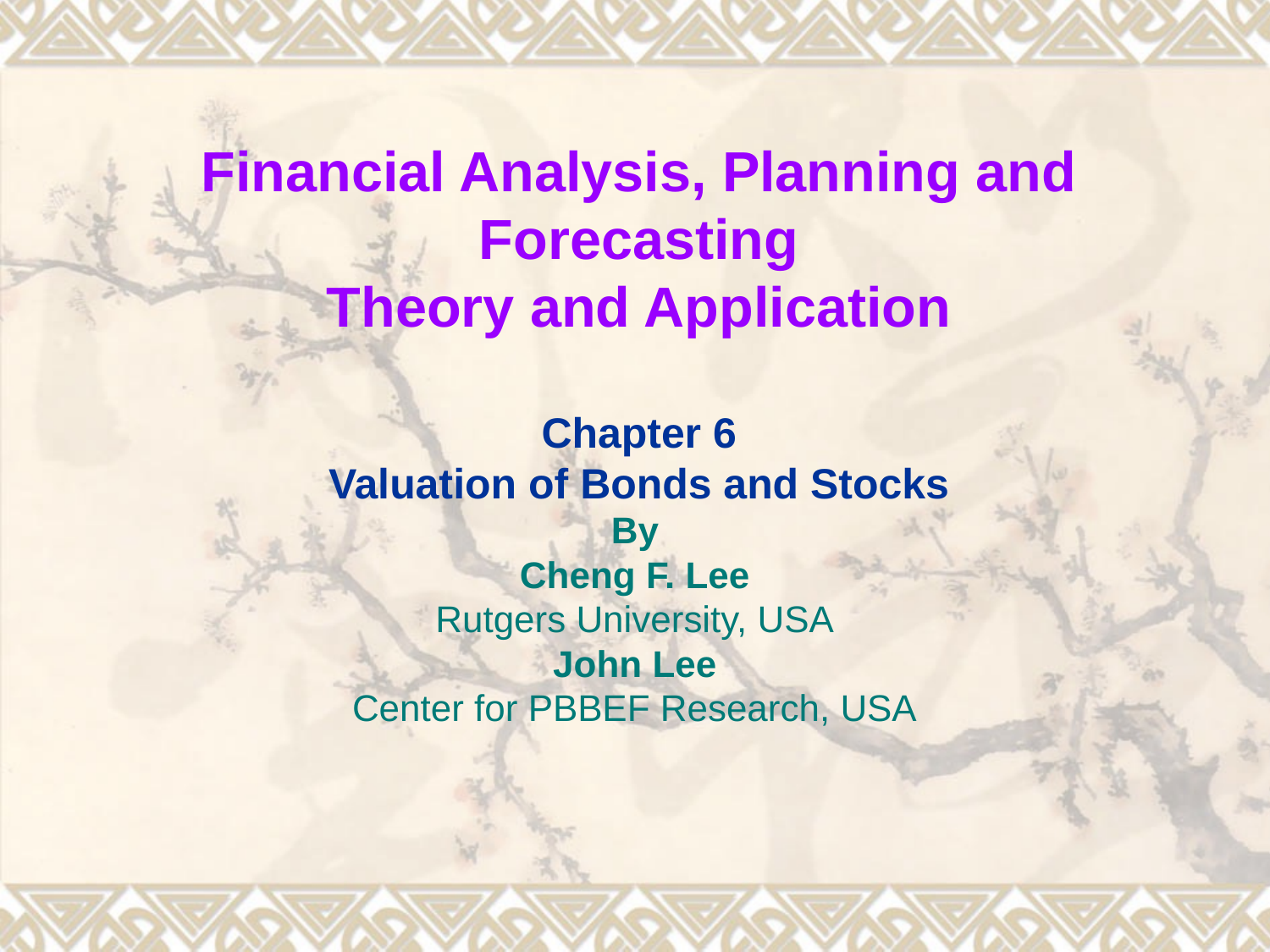

# Financial Analysis, Planning and Forecasting Theory and Application Chapter 6 Valuation of Bonds and Stocks
By
Cheng F. Lee
Rutgers University, USA
John Lee
Center for PBBEF Research, USA
1